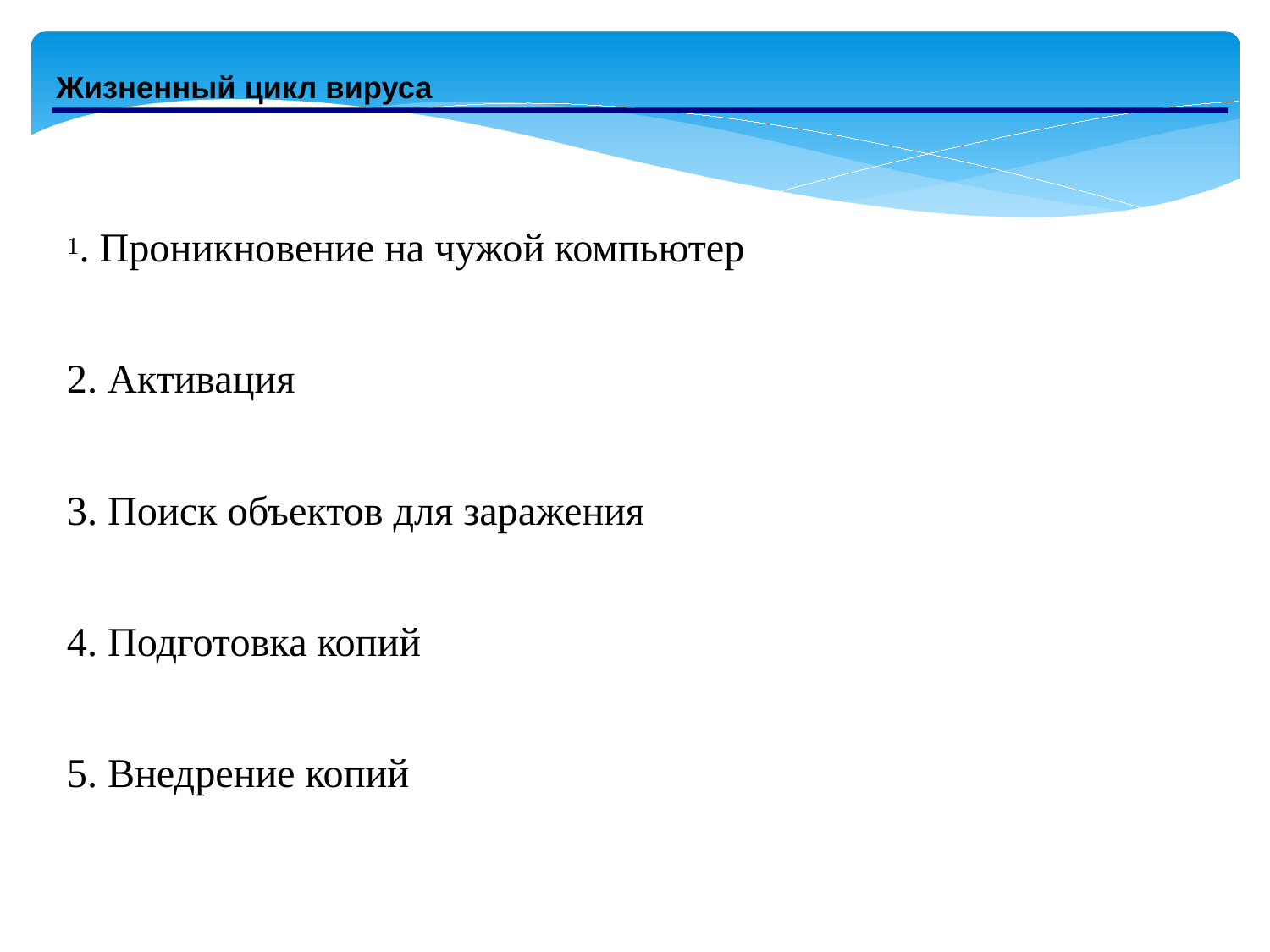

Жизненный цикл вируса

1. Проникновение на чужой компьютер
2. Активация
3. Поиск объектов для заражения
4. Подготовка копий
5. Внедрение копий